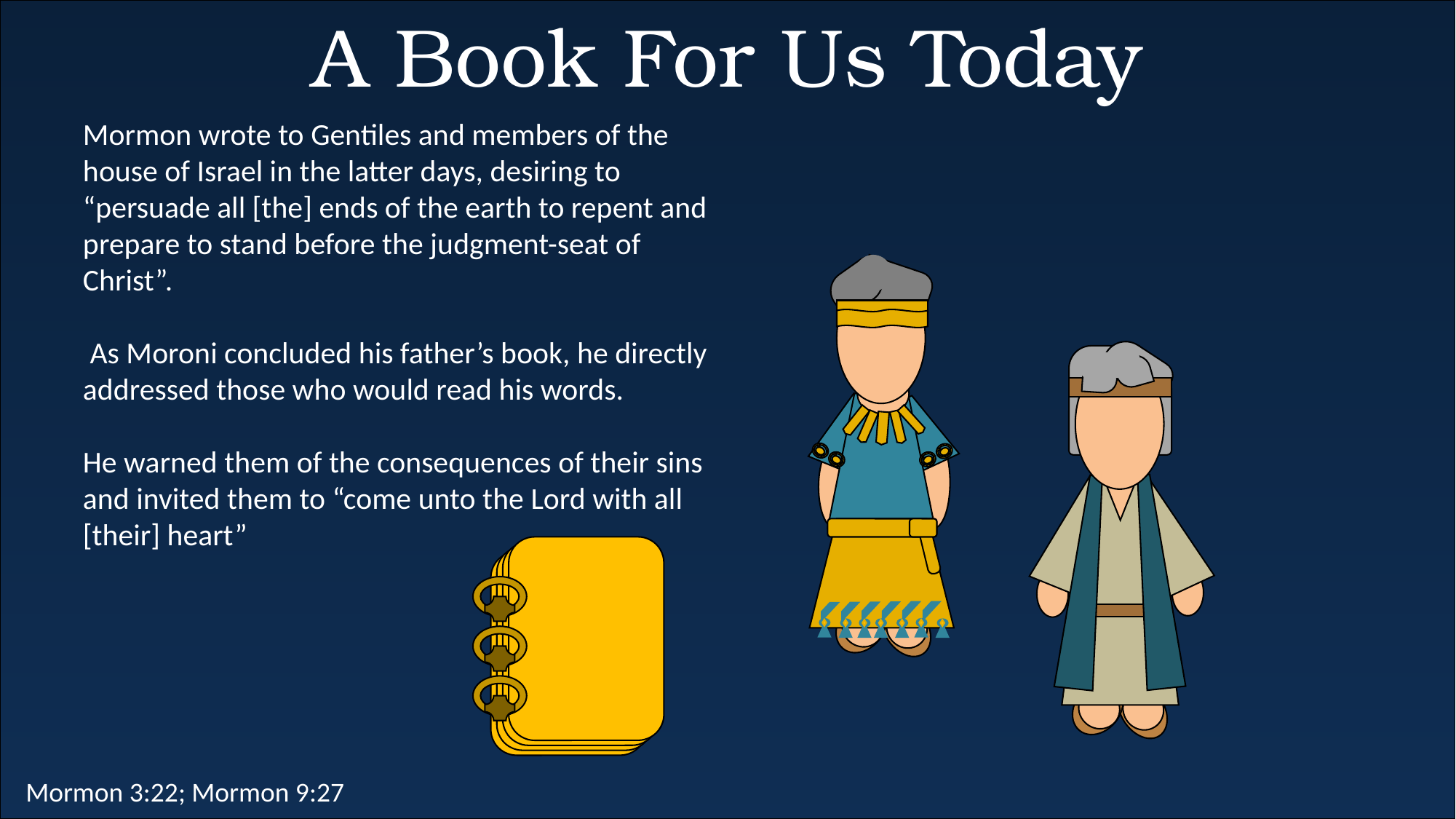

A Book For Us Today
Mormon wrote to Gentiles and members of the house of Israel in the latter days, desiring to “persuade all [the] ends of the earth to repent and prepare to stand before the judgment-seat of Christ”.

 As Moroni concluded his father’s book, he directly addressed those who would read his words.

He warned them of the consequences of their sins and invited them to “come unto the Lord with all [their] heart”

Mormon 3:22; Mormon 9:27